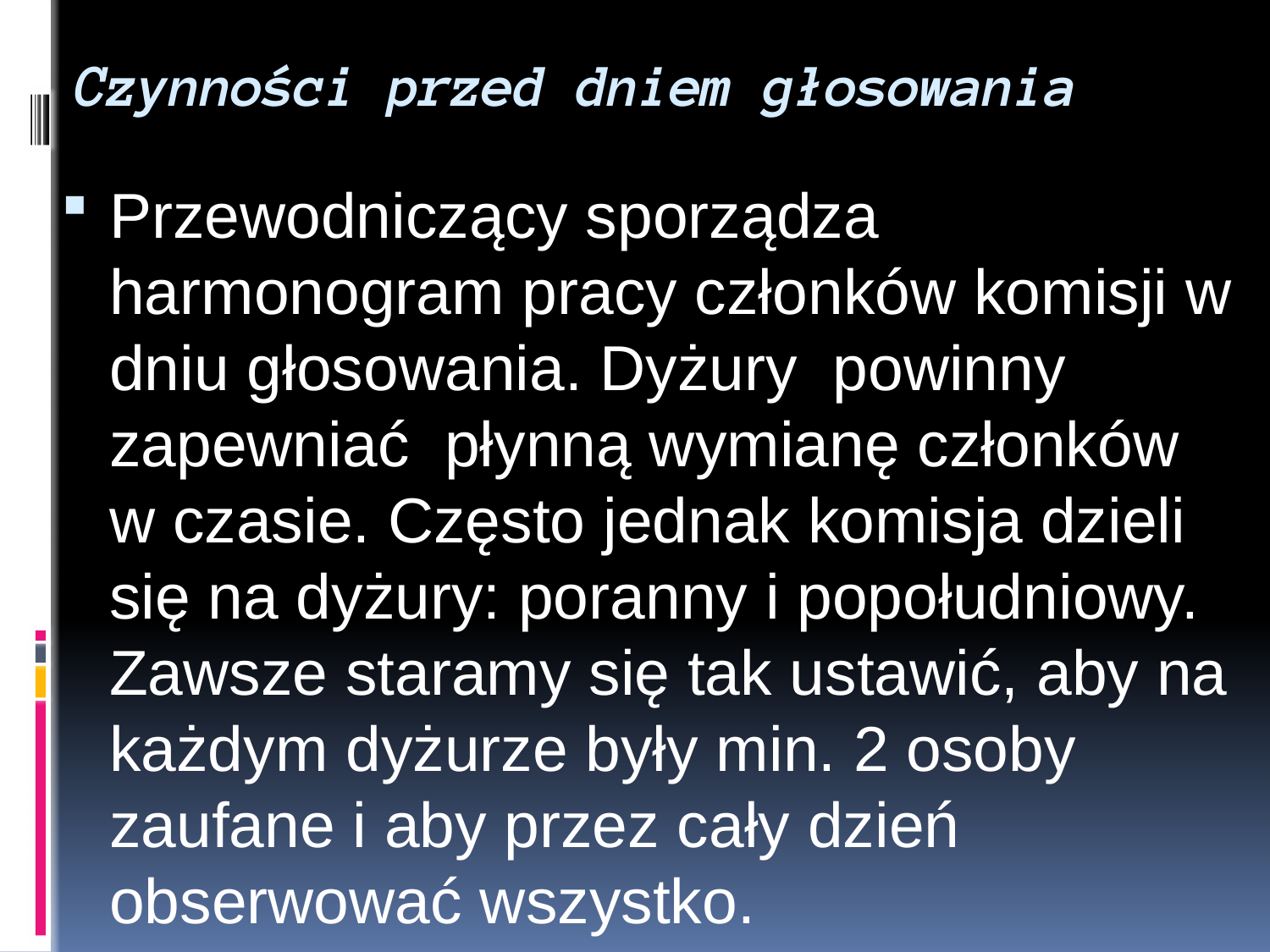

# Czynności przed dniem głosowania
Przewodniczący sporządza harmonogram pracy członków komisji w dniu głosowania. Dyżury  powinny  zapewniać  płynną wymianę członków w czasie. Często jednak komisja dzieli się na dyżury: poranny i popołudniowy. Zawsze staramy się tak ustawić, aby na każdym dyżurze były min. 2 osoby zaufane i aby przez cały dzień obserwować wszystko.